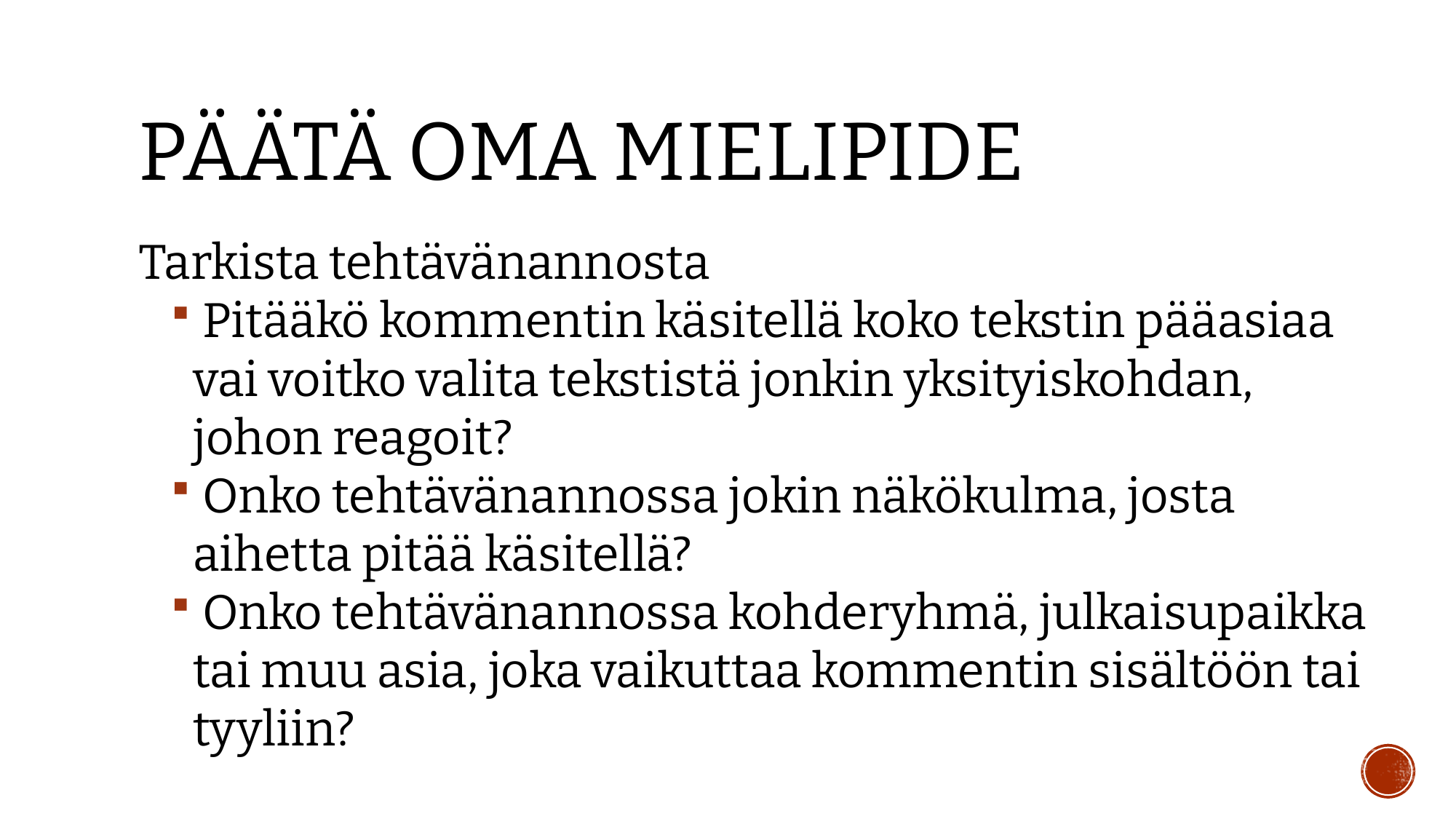

# Päätä oma mielipide
Tarkista tehtävänannosta
 Pitääkö kommentin käsitellä koko tekstin pääasiaa vai voitko valita tekstistä jonkin yksityiskohdan, johon reagoit?
 Onko tehtävänannossa jokin näkökulma, josta aihetta pitää käsitellä?
 Onko tehtävänannossa kohderyhmä, julkaisupaikka tai muu asia, joka vaikuttaa kommentin sisältöön tai tyyliin?